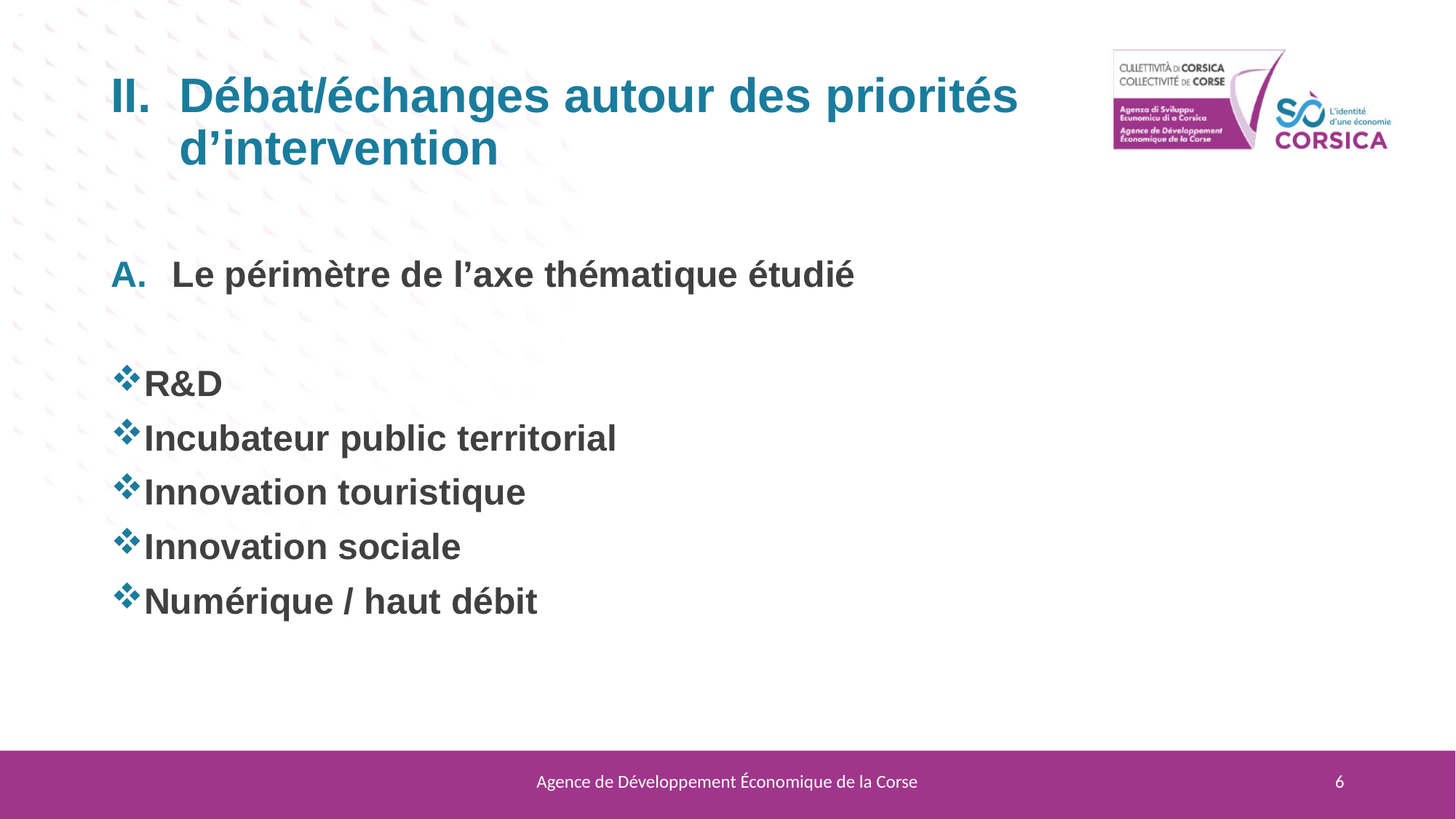

# Débat/échanges autour des priorités d’intervention
Le périmètre de l’axe thématique étudié

R&D
Incubateur public territorial
Innovation touristique
Innovation sociale
Numérique / haut débit

Agence de Développement Économique de la Corse
6